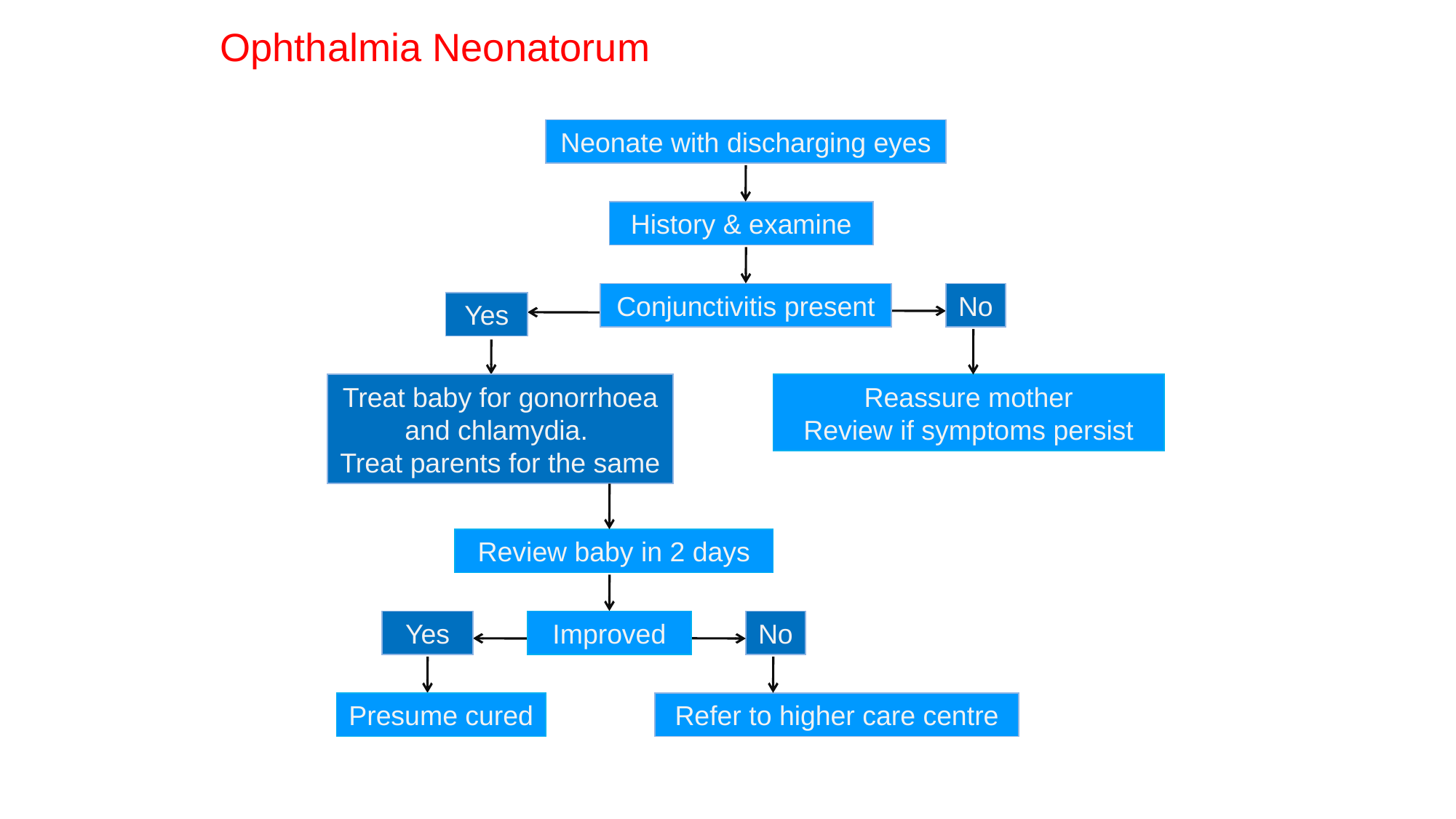

Ophthalmia Neonatorum
Neonate with discharging eyes
History & examine
Conjunctivitis present
No
Yes
Reassure mother
Review if symptoms persist
Treat baby for gonorrhoea and chlamydia.
Treat parents for the same
Review baby in 2 days
Yes
Improved
No
Presume cured
Refer to higher care centre